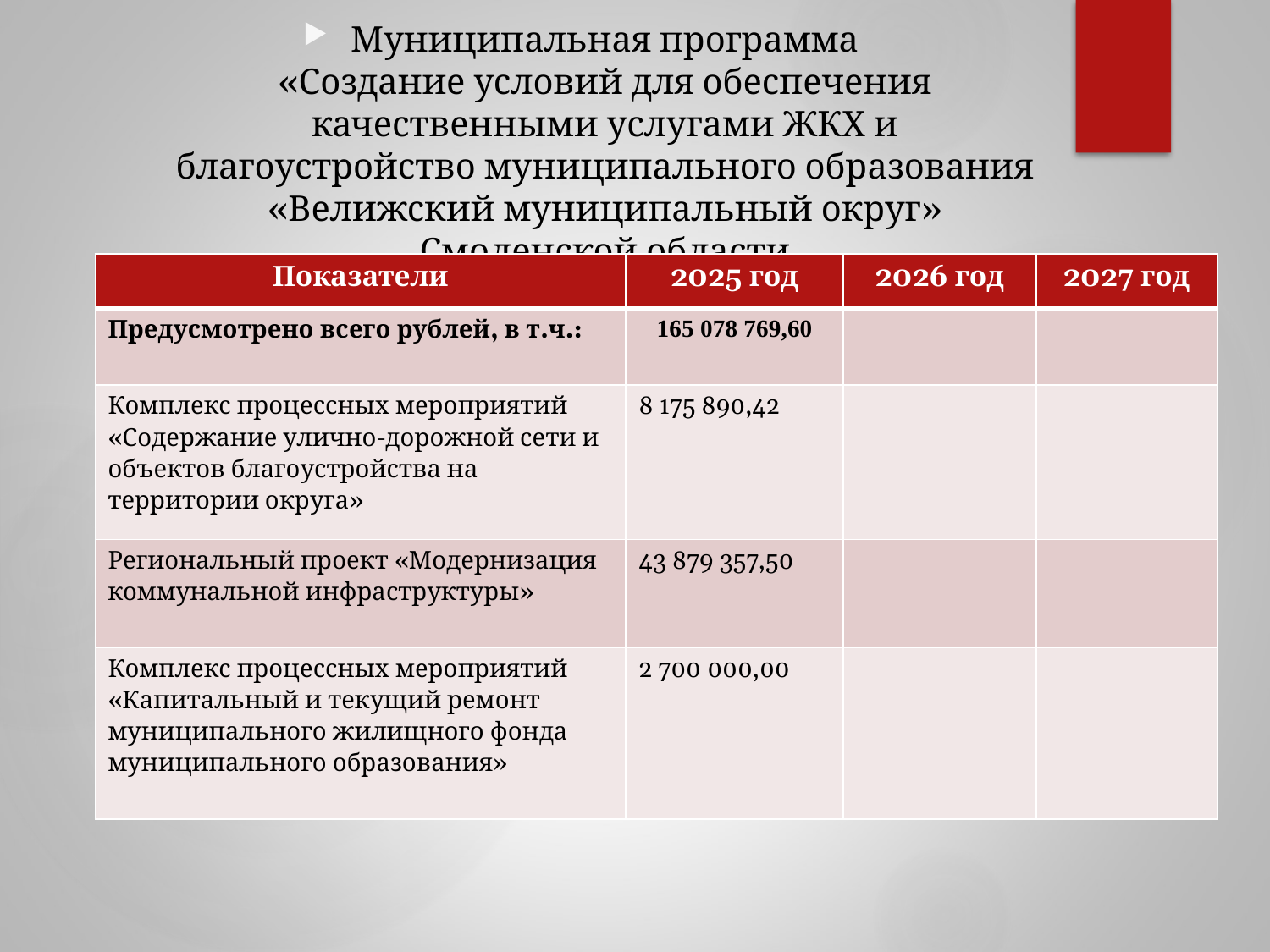

Муниципальная программа
«Создание условий для обеспечения качественными услугами ЖКХ и благоустройство муниципального образования «Велижский муниципальный округ» Смоленской области

| Показатели | 2025 год | 2026 год | 2027 год |
| --- | --- | --- | --- |
| Предусмотрено всего рублей, в т.ч.: | 165 078 769,60 |  |  |
| Комплекс процессных мероприятий «Содержание улично-дорожной сети и объектов благоустройства на территории округа» | 8 175 890,42 |  |  |
| Региональный проект «Модернизация коммунальной инфраструктуры» | 43 879 357,50 |  |  |
| Комплекс процессных мероприятий «Капитальный и текущий ремонт муниципального жилищного фонда муниципального образования» | 2 700 000,00 |  |  |